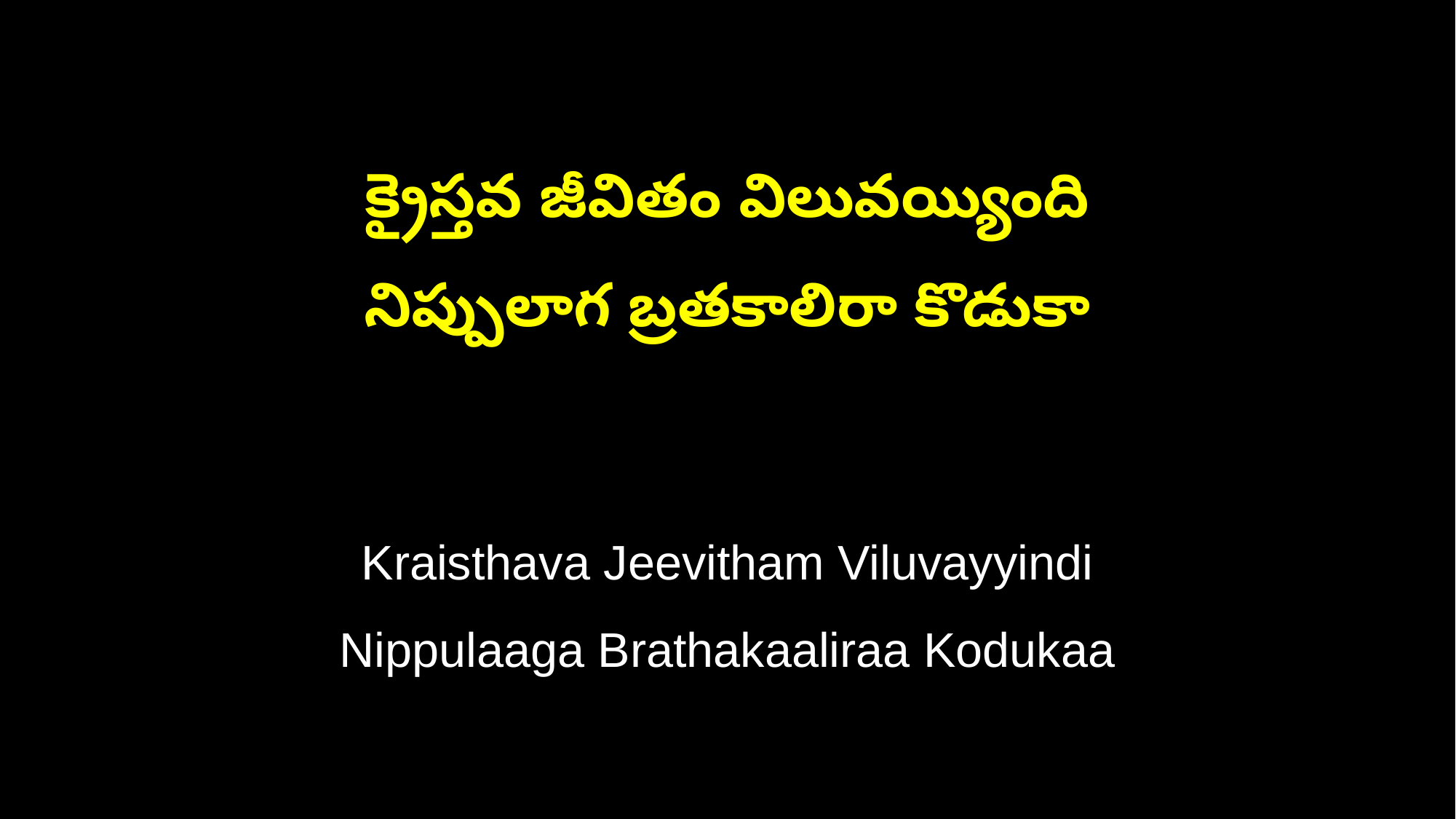

క్రైస్తవ జీవితం విలువయ్యింది
నిప్పులాగ బ్రతకాలిరా కొడుకా
Kraisthava Jeevitham Viluvayyindi
Nippulaaga Brathakaaliraa Kodukaa